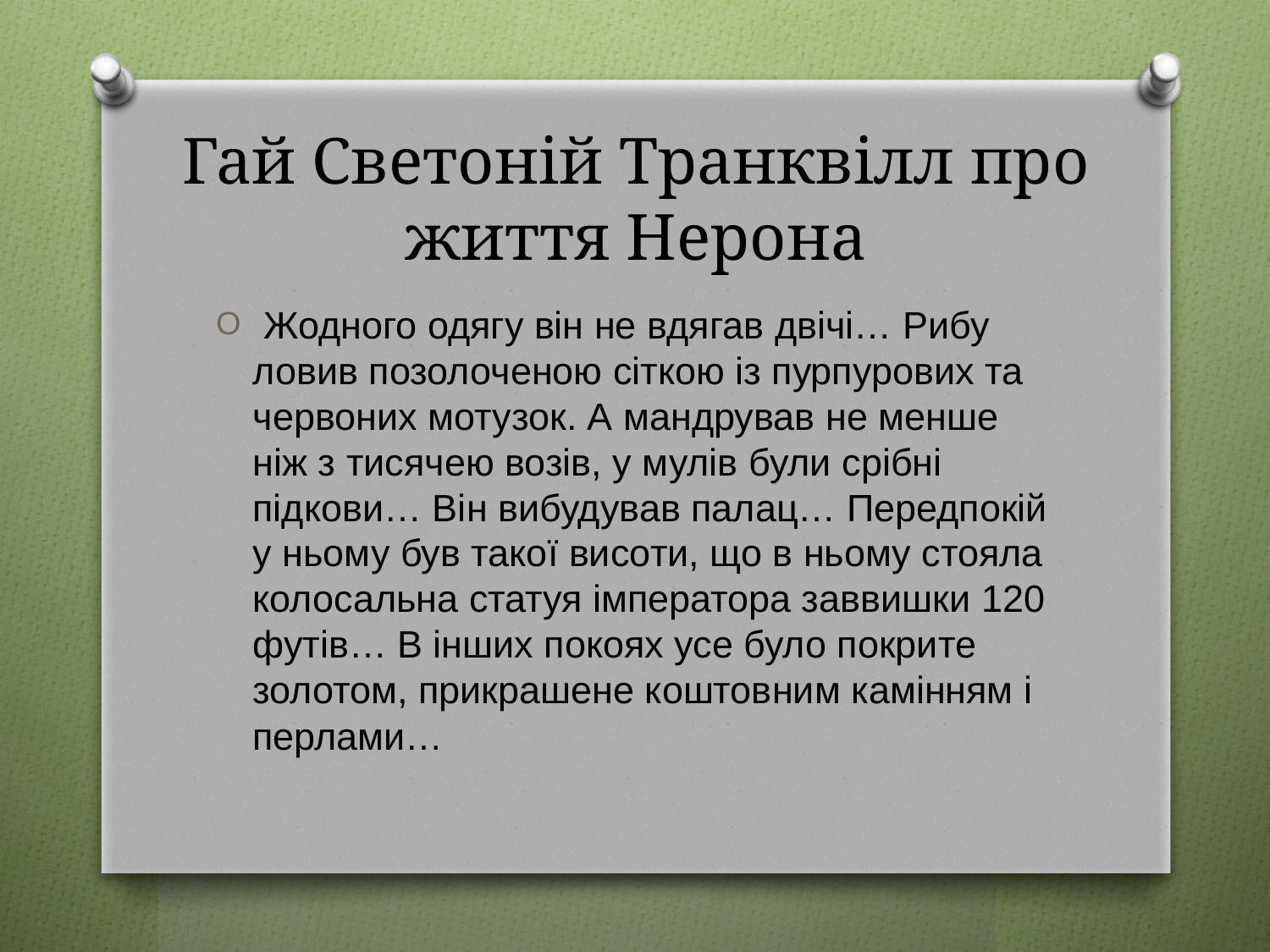

# Гай Светоній Транквілл про життя Нерона
 Жодного одягу він не вдягав двічі… Рибу ловив позолоченою сіткою із пурпурових та червоних мотузок. А мандрував не менше ніж з тисячею возів, у мулів були срібні підкови… Він вибудував палац… Передпокій у ньому був такої висоти, що в ньому стояла колосальна статуя імператора заввишки 120 футів… В інших покоях усе було покрите золотом, прикрашене коштовним камінням і перлами…